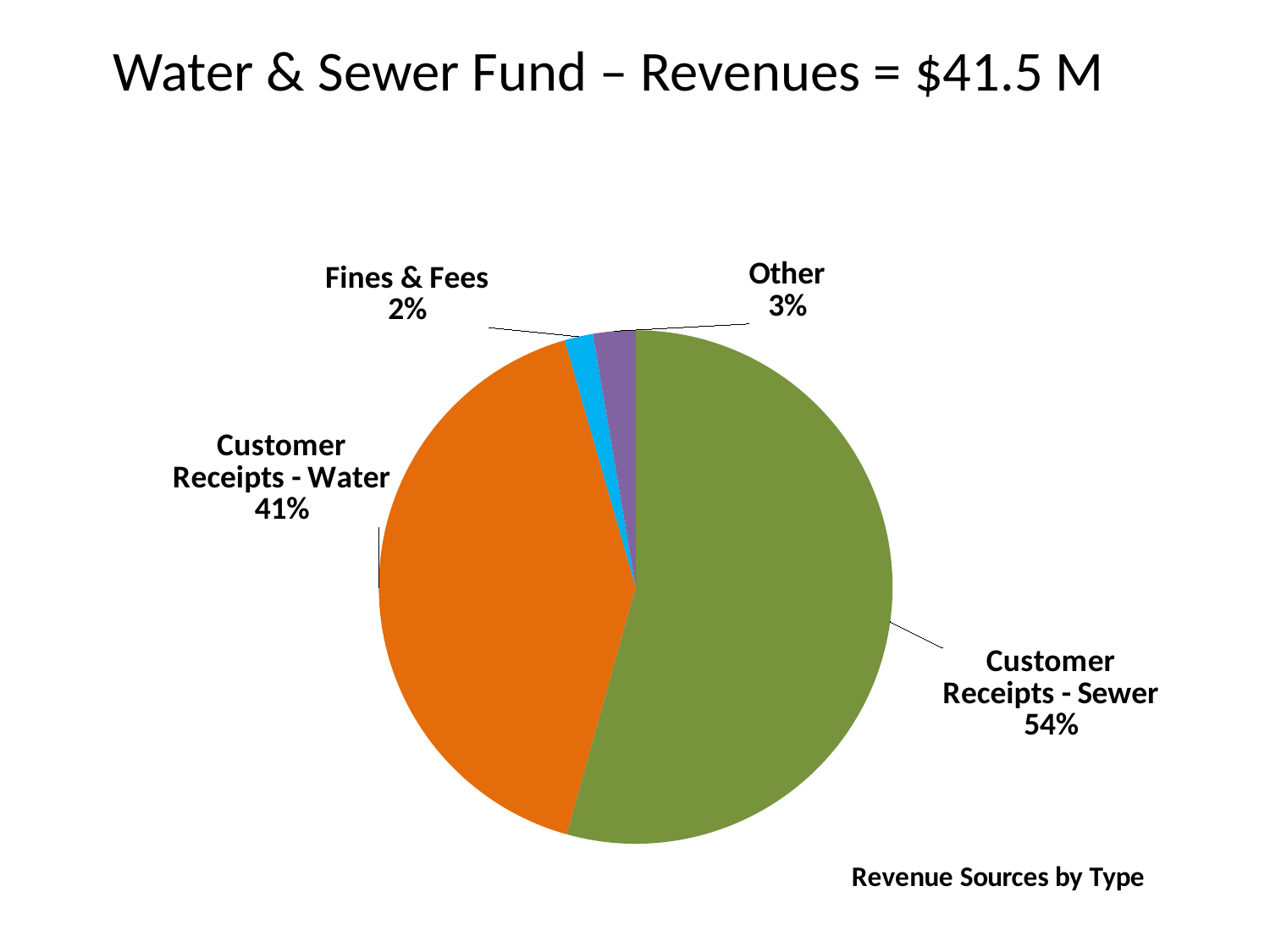

# Water & Sewer Fund – Revenues = $41.5 M

### Chart: Revenue Sources by Type

| Category | Revenues |
|---|---|
| Customer Receipts - Sewer | 22.691 |
| Customer Receipts - Water | 17.2115 |
| Fines & Fees | 0.7473 |
| Other | 1.1148 |